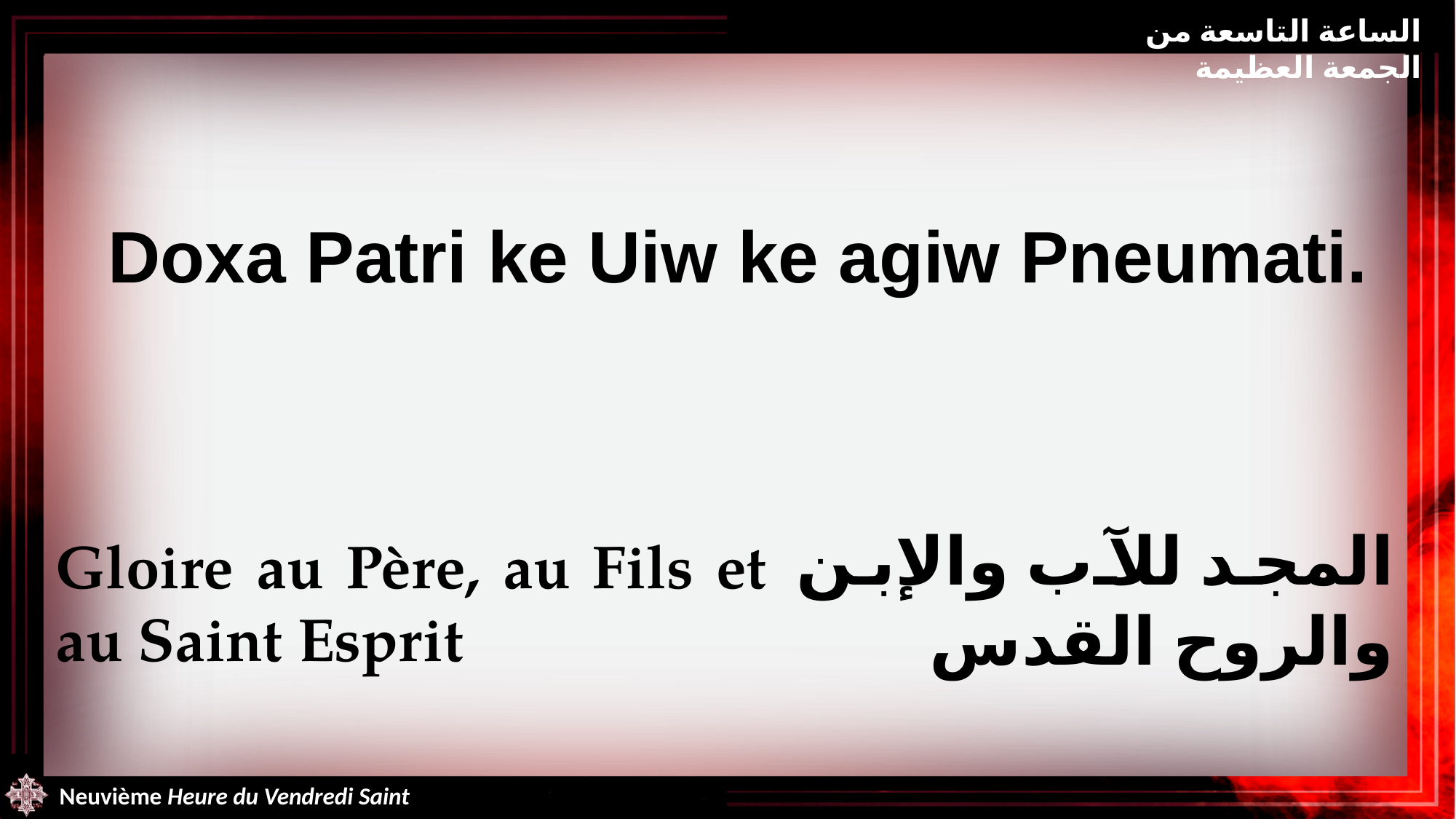

الساعة التاسعة من الجمعة العظيمة

Doxa Patri ke Uiw ke agiw Pneumati.

Gloire au Père, au Fils et au Saint Esprit
المجد للآب والإبن والروح القدس
Neuvième Heure du Vendredi Saint